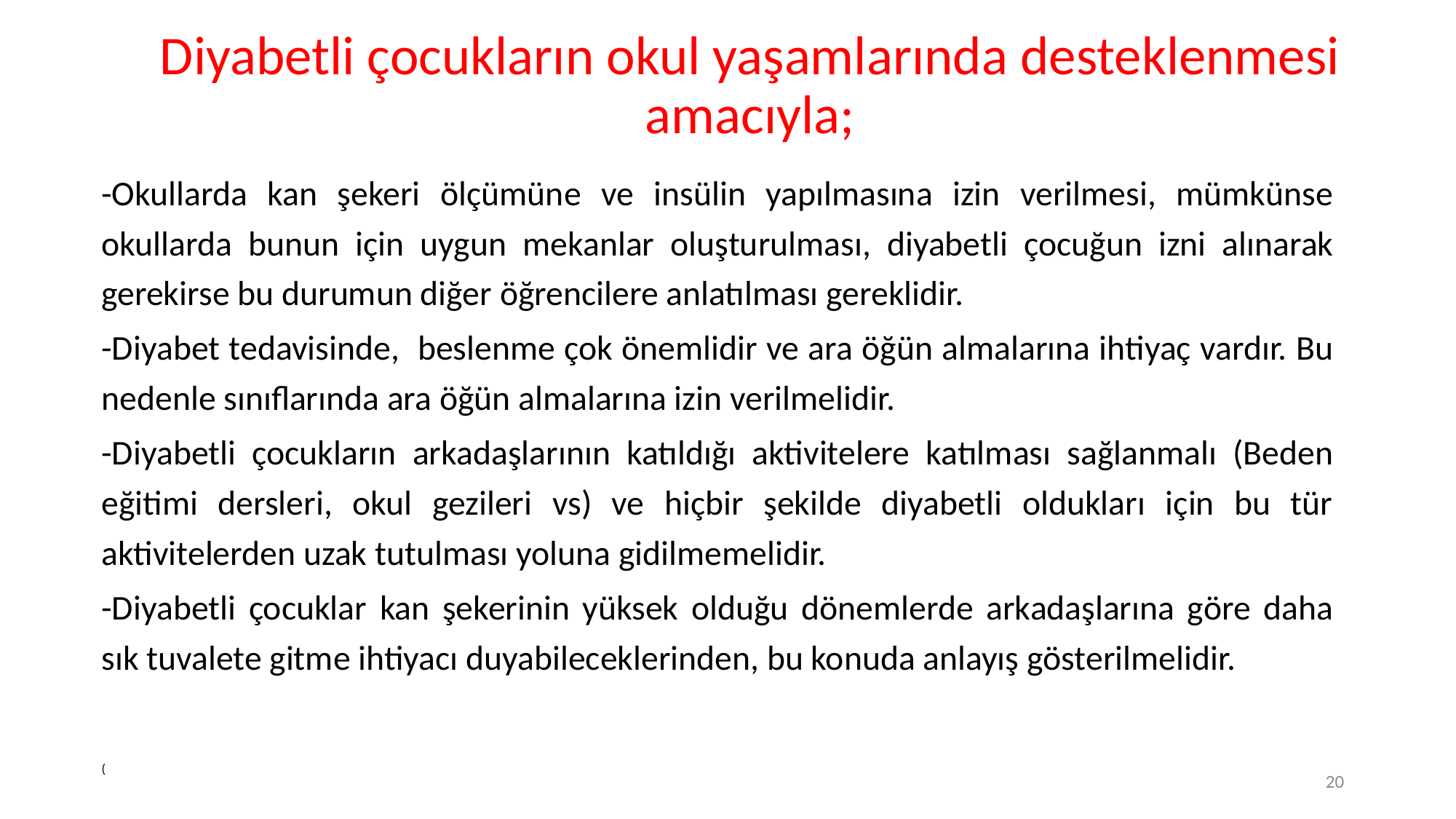

# Diyabetli çocukların okul yaşamlarında desteklenmesi amacıyla;
-Okullarda kan şekeri ölçümüne ve insülin yapılmasına izin verilmesi, mümkünse okullarda bunun için uygun mekanlar oluşturulması, diyabetli çocuğun izni alınarak gerekirse bu durumun diğer öğrencilere anlatılması gereklidir.
-Diyabet tedavisinde,  beslenme çok önemlidir ve ara öğün almalarına ihtiyaç vardır. Bu nedenle sınıflarında ara öğün almalarına izin verilmelidir.
-Diyabetli çocukların arkadaşlarının katıldığı aktivitelere katılması sağlanmalı (Beden eğitimi dersleri, okul gezileri vs) ve hiçbir şekilde diyabetli oldukları için bu tür aktivitelerden uzak tutulması yoluna gidilmemelidir.
-Diyabetli çocuklar kan şekerinin yüksek olduğu dönemlerde arkadaşlarına göre daha sık tuvalete gitme ihtiyacı duyabileceklerinden, bu konuda anlayış gösterilmelidir.

(
20